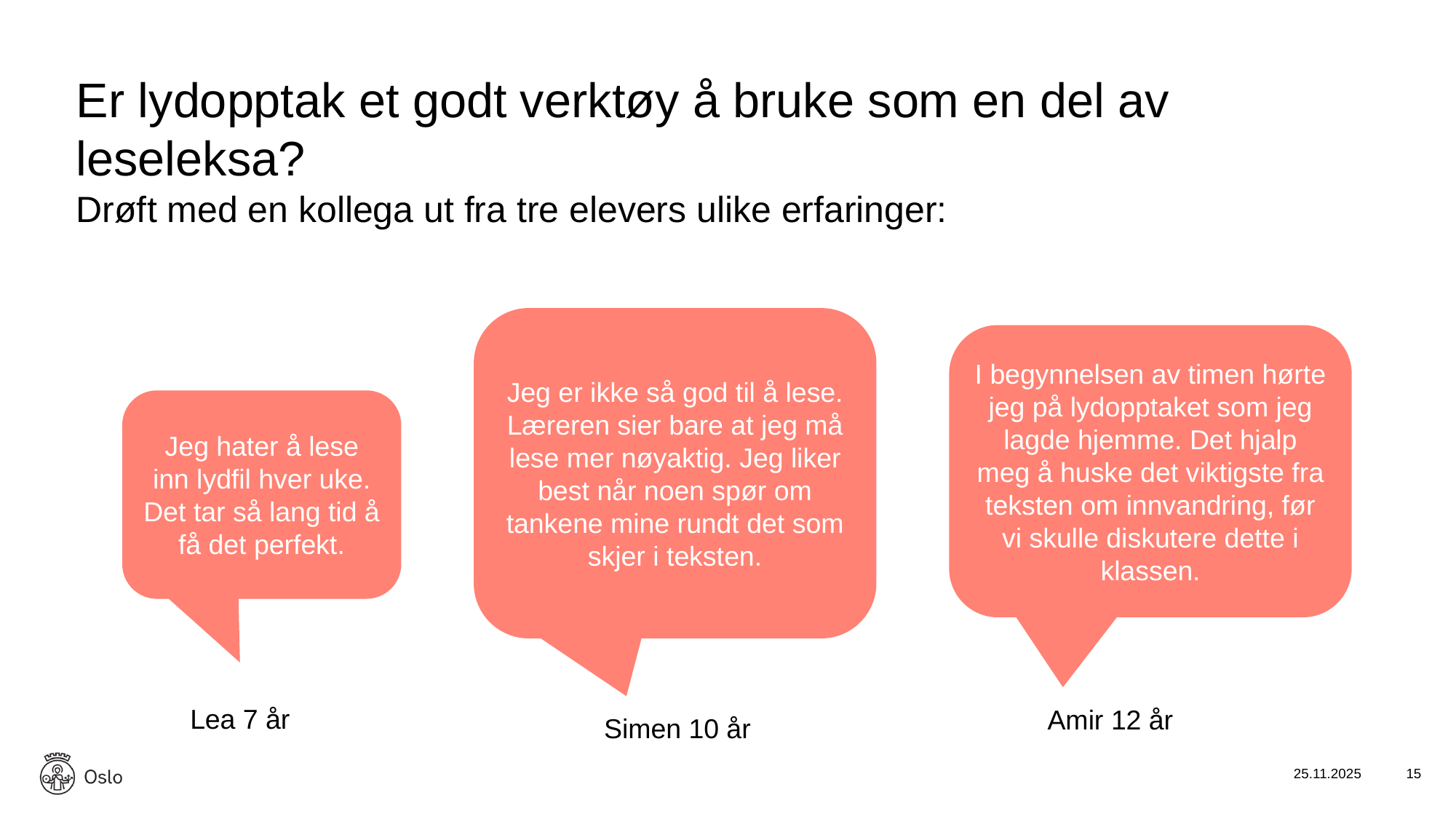

# Er lydopptak et godt verktøy å bruke som en del av leseleksa? Drøft med en kollega ut fra tre elevers ulike erfaringer:
Jeg er ikke så god til å lese. Læreren sier bare at jeg må lese mer nøyaktig. Jeg liker best når noen spør om tankene mine rundt det som skjer i teksten.
I begynnelsen av timen hørte jeg på lydopptaket som jeg lagde hjemme. Det hjalp meg å huske det viktigste fra teksten om innvandring, før vi skulle diskutere dette i klassen.
Jeg hater å lese inn lydfil hver uke. Det tar så lang tid å få det perfekt.
Lea 7 år
Amir 12 år
Simen 10 år
25.11.2025
15